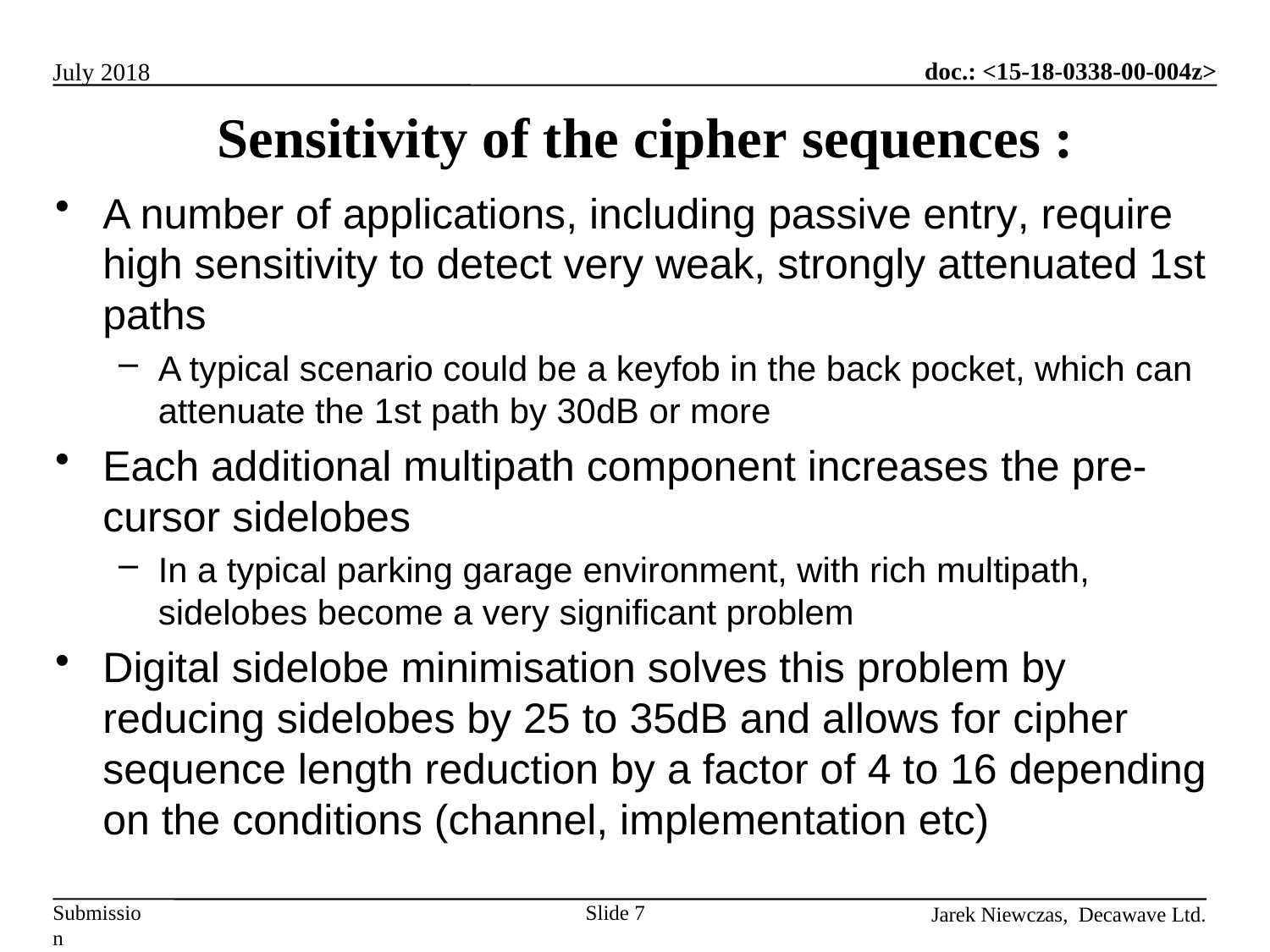

Sensitivity of the cipher sequences :
A number of applications, including passive entry, require high sensitivity to detect very weak, strongly attenuated 1st paths
A typical scenario could be a keyfob in the back pocket, which can attenuate the 1st path by 30dB or more
Each additional multipath component increases the pre-cursor sidelobes
In a typical parking garage environment, with rich multipath, sidelobes become a very significant problem
Digital sidelobe minimisation solves this problem by reducing sidelobes by 25 to 35dB and allows for cipher sequence length reduction by a factor of 4 to 16 depending on the conditions (channel, implementation etc)